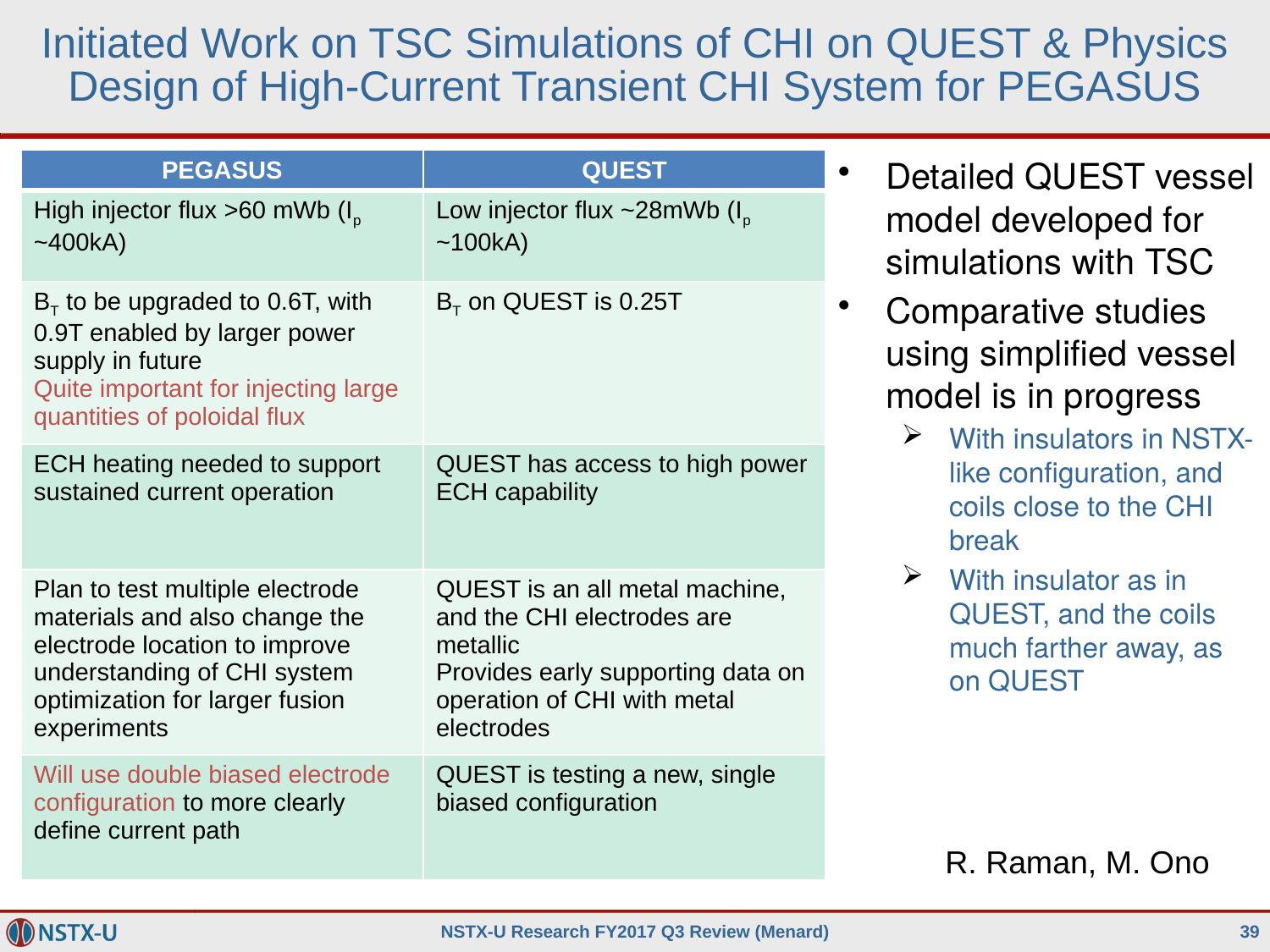

# Initiated Work on TSC Simulations of CHI on QUEST & Physics Design of High-Current Transient CHI System for PEGASUS
Detailed QUEST vessel model developed for simulations with TSC
Comparative studies using simplified vessel model is in progress
With insulators in NSTX-like configuration, and coils close to the CHI break
With insulator as in QUEST, and the coils much farther away, as on QUEST

| PEGASUS | QUEST |
| --- | --- |
| High injector flux >60 mWb (Ip ~400kA) | Low injector flux ~28mWb (Ip ~100kA) |
| BT to be upgraded to 0.6T, with 0.9T enabled by larger power supply in future Quite important for injecting large quantities of poloidal flux | BT on QUEST is 0.25T |
| ECH heating needed to support sustained current operation | QUEST has access to high power ECH capability |
| Plan to test multiple electrode materials and also change the electrode location to improve understanding of CHI system optimization for larger fusion experiments | QUEST is an all metal machine, and the CHI electrodes are metallic Provides early supporting data on operation of CHI with metal electrodes |
| Will use double biased electrode configuration to more clearly define current path | QUEST is testing a new, single biased configuration |
R. Raman, M. Ono